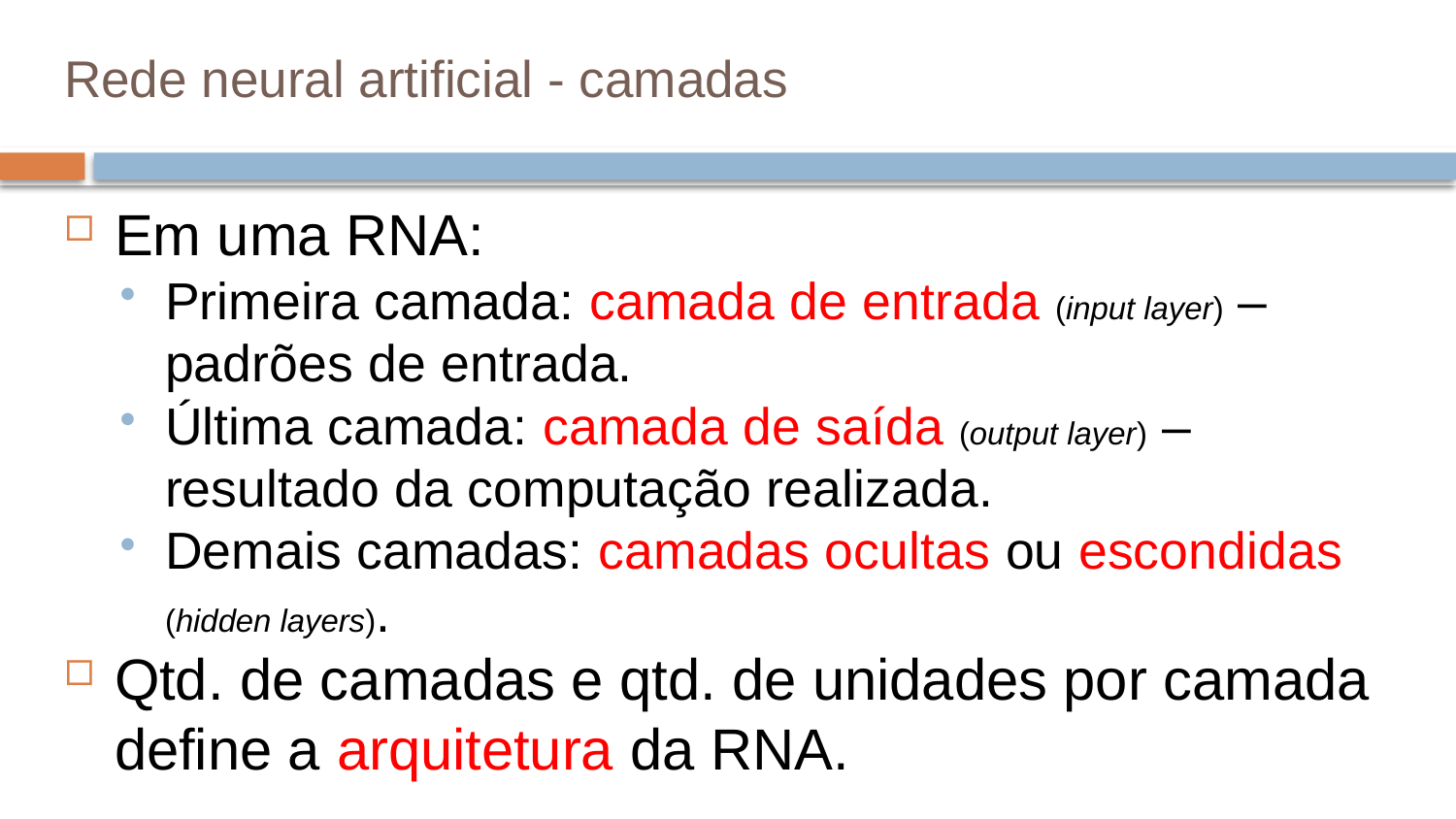

# Rede neural artificial - camadas
Em uma RNA:
Primeira camada: camada de entrada (input layer) – padrões de entrada.
Última camada: camada de saída (output layer) – resultado da computação realizada.
Demais camadas: camadas ocultas ou escondidas (hidden layers).
Qtd. de camadas e qtd. de unidades por camada define a arquitetura da RNA.

16